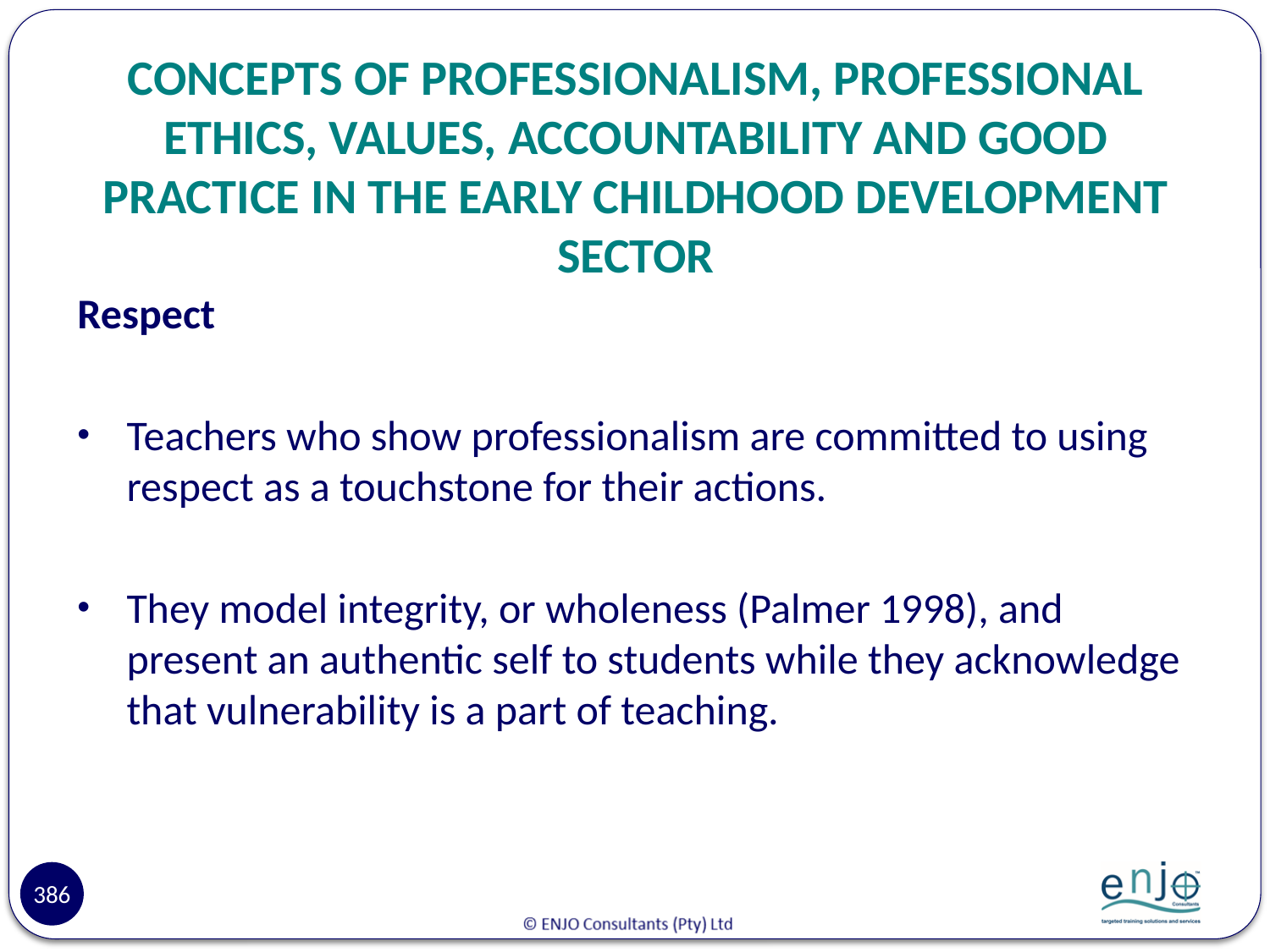

# CONCEPTS OF PROFESSIONALISM, PROFESSIONAL ETHICS, VALUES, ACCOUNTABILITY AND GOOD PRACTICE IN THE EARLY CHILDHOOD DEVELOPMENT SECTOR
Respect

Teachers who show professionalism are committed to using respect as a touchstone for their actions.

They model integrity, or wholeness (Palmer 1998), and present an authentic self to students while they acknowledge that vulnerability is a part of teaching.

386